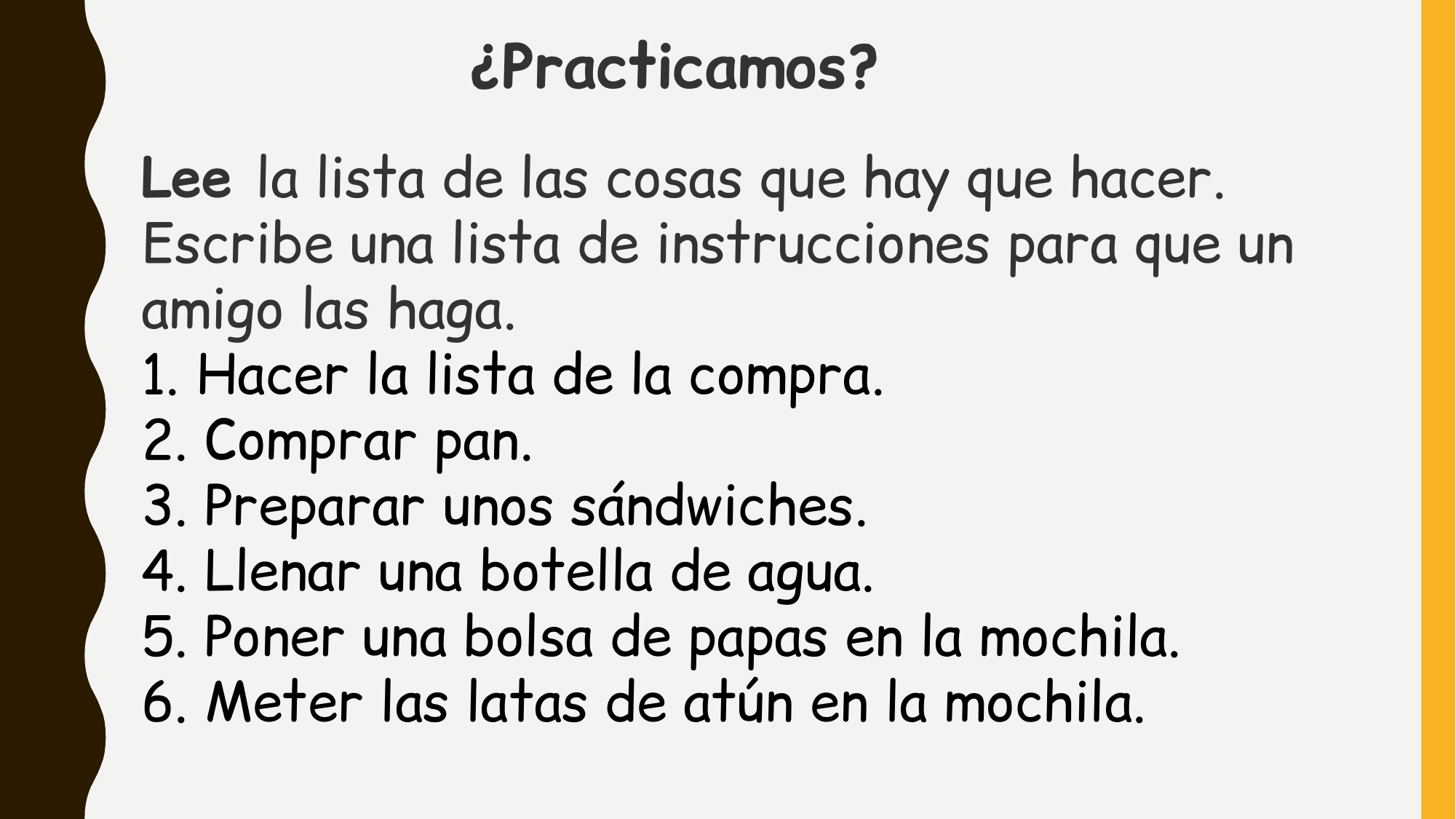

¿Practicamos?
Lee la lista de las cosas que hay que hacer. Escribe una lista de instrucciones para que un amigo las haga.
1. Hacer la lista de la compra.
2. Comprar pan.
3. Preparar unos sándwiches.
4. Llenar una botella de agua.
5. Poner una bolsa de papas en la mochila.
6. Meter las latas de atún en la mochila.